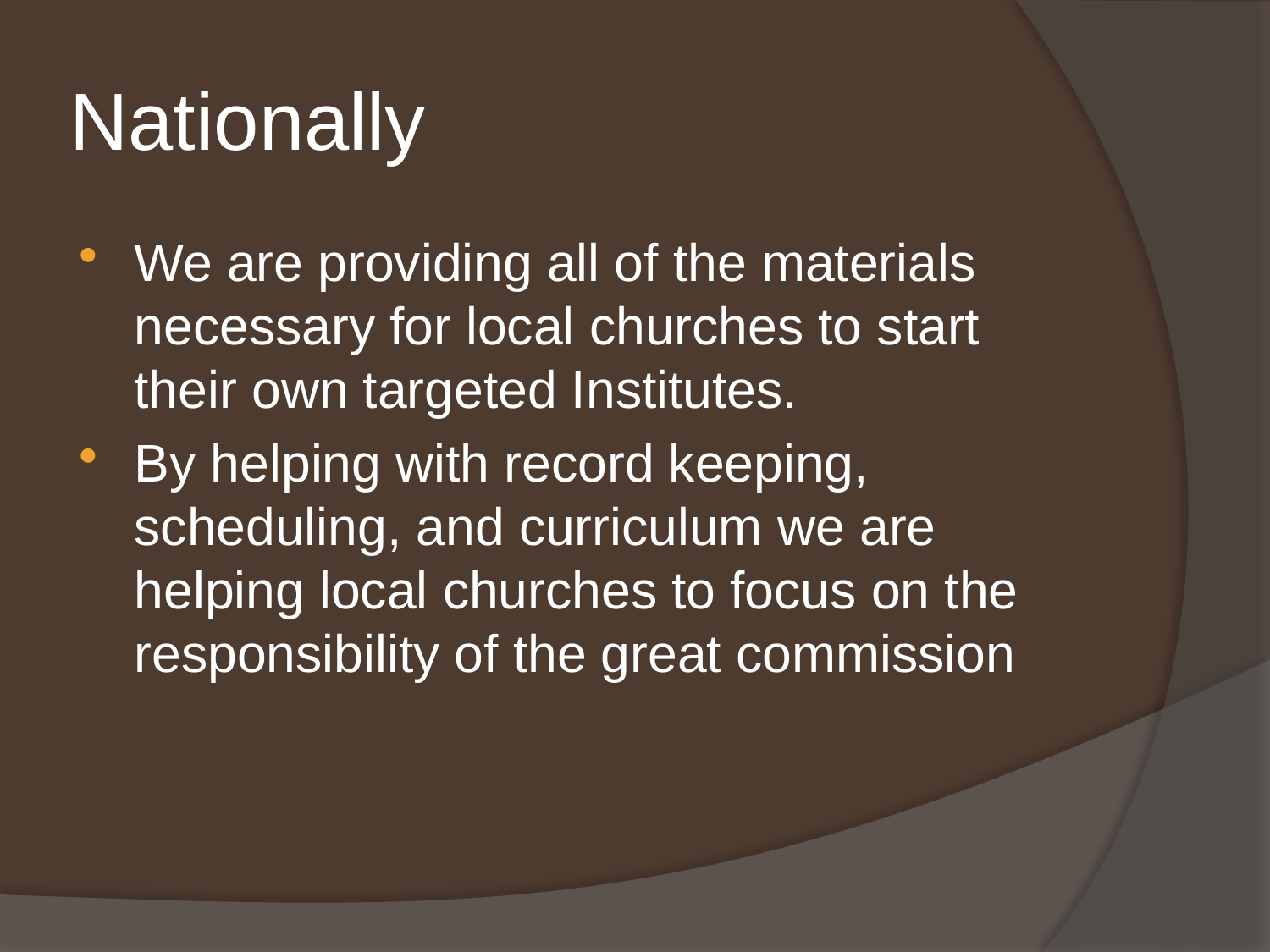

# Nationally
We are providing all of the materials necessary for local churches to start their own targeted Institutes.
By helping with record keeping, scheduling, and curriculum we are helping local churches to focus on the responsibility of the great commission